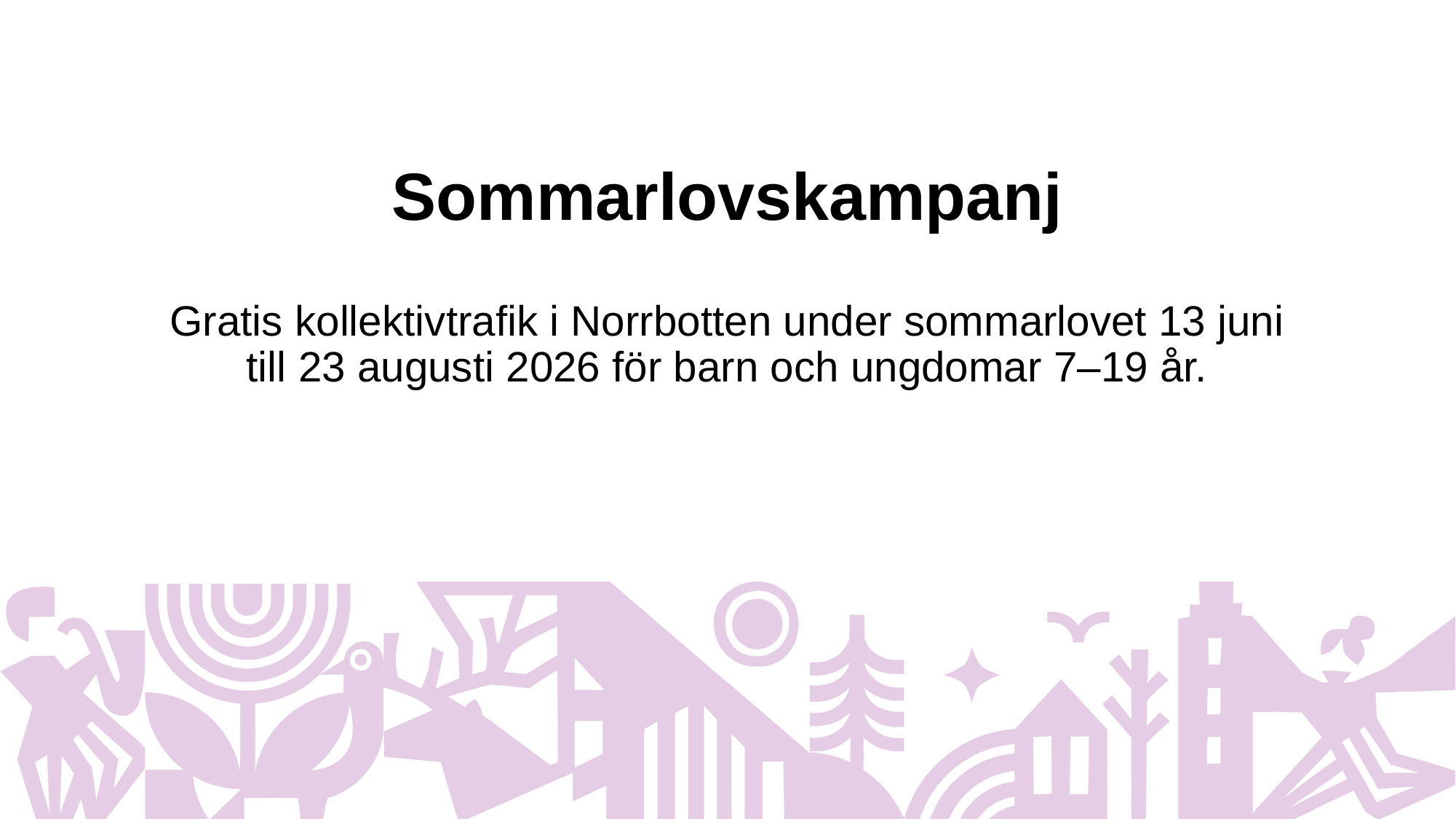

# Sommarlovskampanj
Gratis kollektivtrafik i Norrbotten under sommarlovet 13 juni till 23 augusti 2026 för barn och ungdomar 7–19 år.